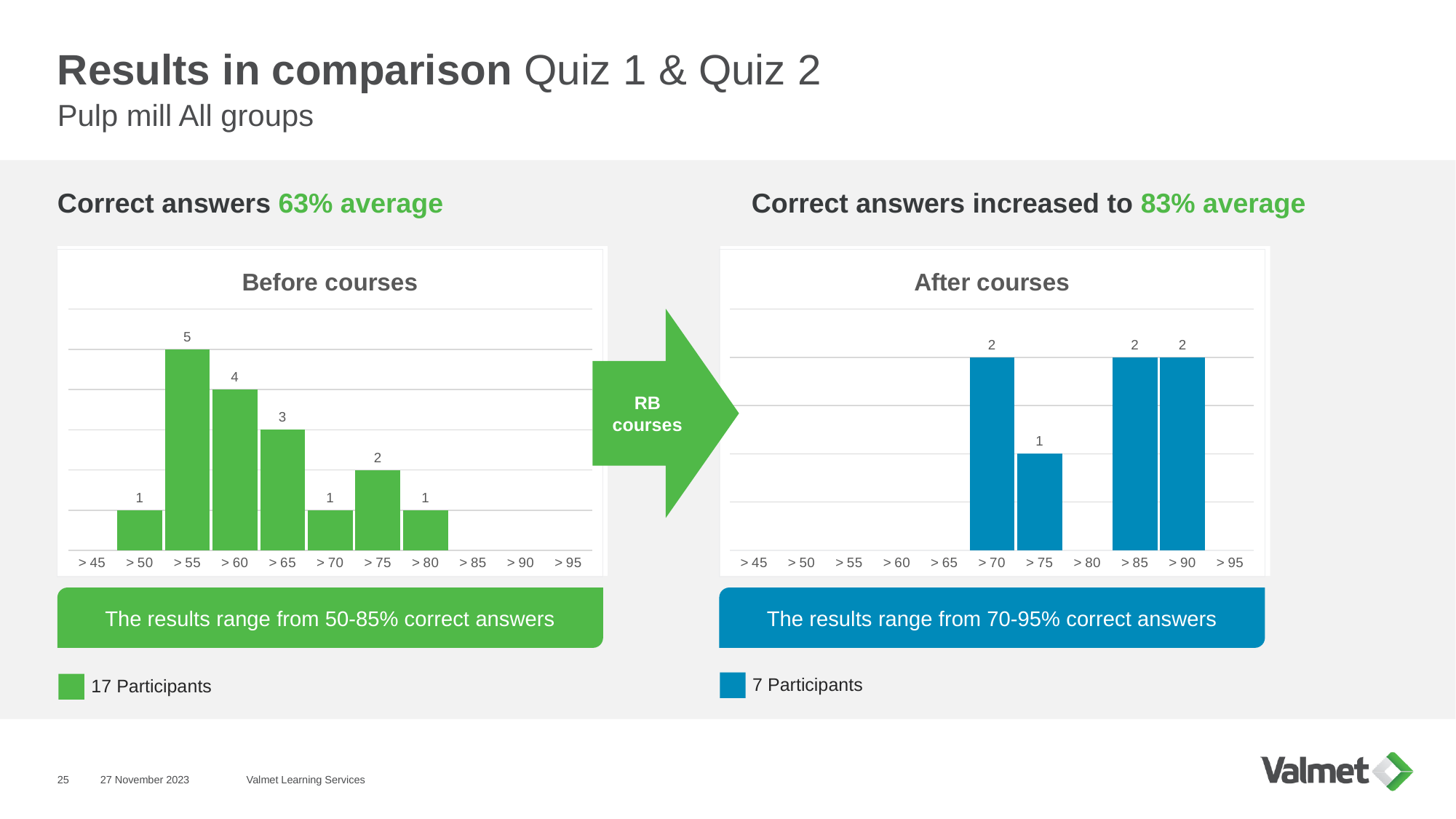

# Results in comparison Quiz 1 & Quiz 2
Pulp mill All groups

Correct answers 63% average
Correct answers increased to 83% average

### Chart: Before courses

| Category | Score |
|---|---|
| > 45 | None |
| > 50 | 1.0 |
| > 55 | 5.0 |
| > 60 | 4.0 |
| > 65 | 3.0 |
| > 70 | 1.0 |
| > 75 | 2.0 |
| > 80 | 1.0 |
| > 85 | None |
| > 90 | None |
| > 95 | None |

### Chart: After courses

| Category | Score |
|---|---|
| > 45 | None |
| > 50 | None |
| > 55 | None |
| > 60 | None |
| > 65 | None |
| > 70 | 2.0 |
| > 75 | 1.0 |
| > 80 | None |
| > 85 | 2.0 |
| > 90 | 2.0 |
| > 95 | None |
RB courses
The results range from 50-85% correct answers
The results range from 70-95% correct answers
7 Participants
17 Participants

25
27 November 2023
Valmet Learning Services